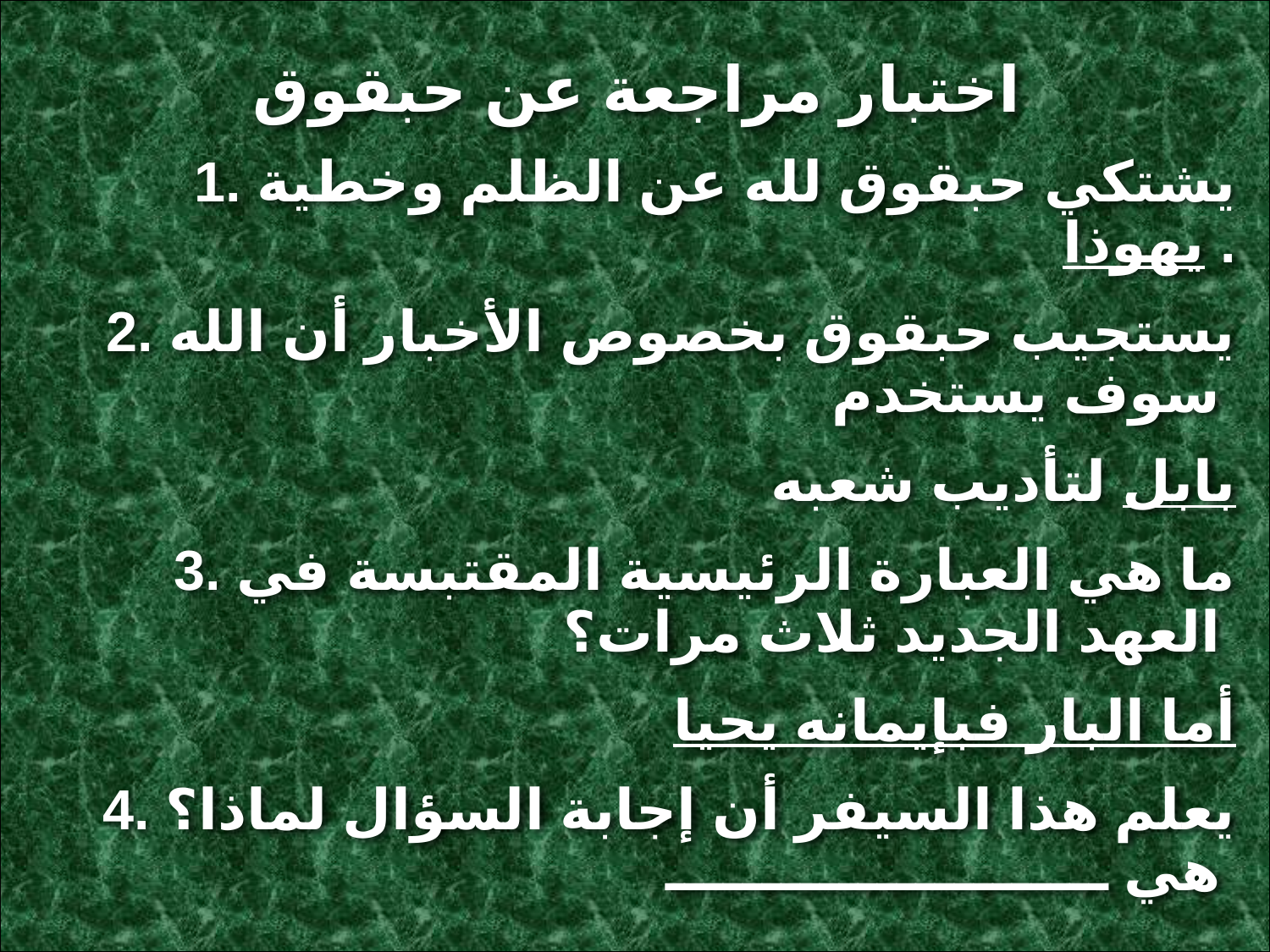

اختبار مراجعة عن حبقوق
1. يشتكي حبقوق لله عن الظلم وخطية يهوذا .
2. يستجيب حبقوق بخصوص الأخبار أن الله سوف يستخدم
    بابل لتأديب شعبه
3. ما هي العبارة الرئيسية المقتبسة في العهد الجديد ثلاث مرات؟
    أما البار فبإيمانه يحيا
4. يعلم هذا السيفر أن إجابة السؤال لماذا؟ هي ـــــــــــــــــــــــ